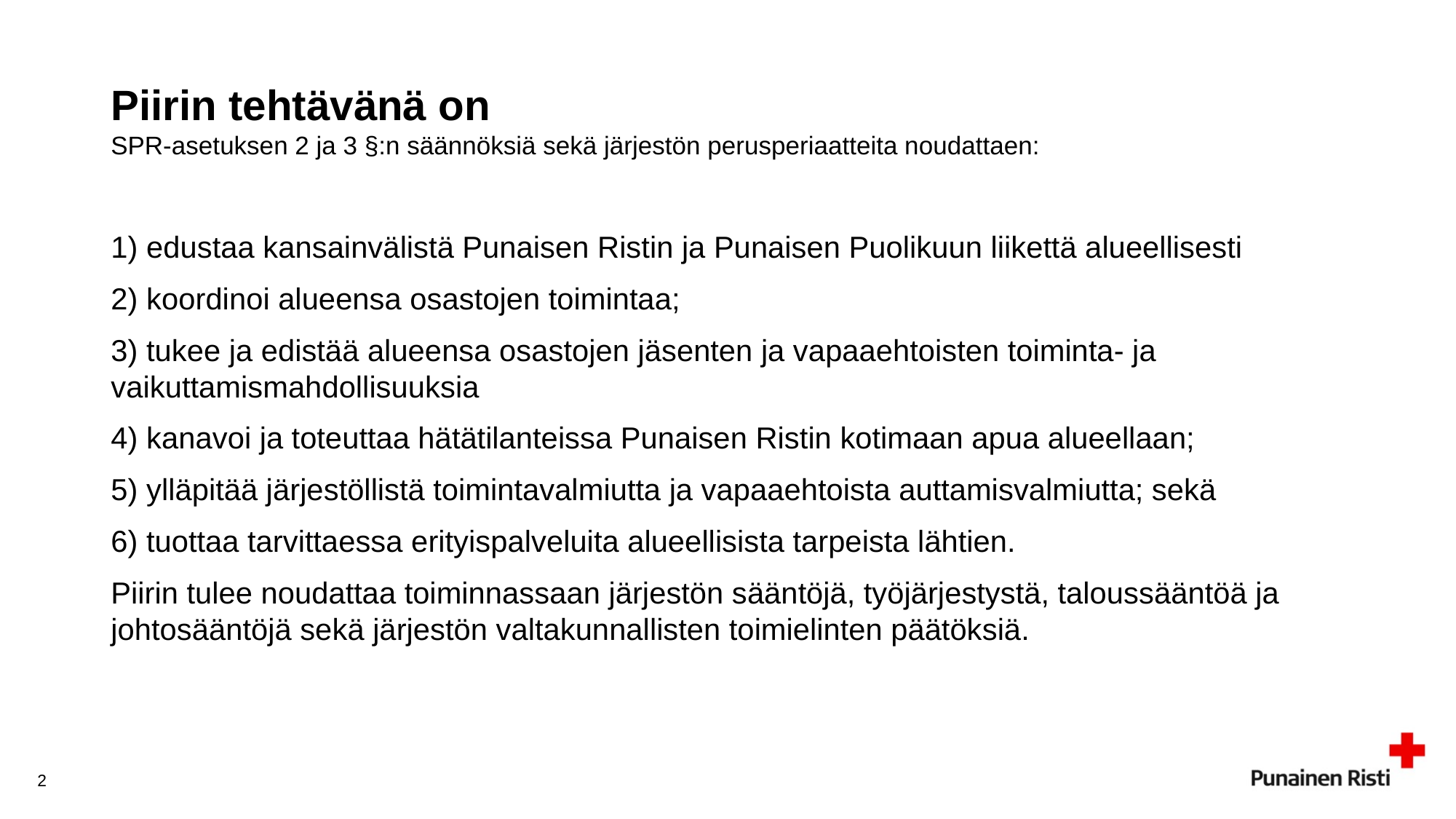

# Piirin tehtävänä on SPR-asetuksen 2 ja 3 §:n säännöksiä sekä järjestön perusperiaatteita noudattaen:
1) edustaa kansainvälistä Punaisen Ristin ja Punaisen Puolikuun liikettä alueellisesti
2) koordinoi alueensa osastojen toimintaa;
3) tukee ja edistää alueensa osastojen jäsenten ja vapaaehtoisten toiminta- ja vaikuttamismahdollisuuksia
4) kanavoi ja toteuttaa hätätilanteissa Punaisen Ristin kotimaan apua alueellaan;
5) ylläpitää järjestöllistä toimintavalmiutta ja vapaaehtoista auttamisvalmiutta; sekä
6) tuottaa tarvittaessa erityispalveluita alueellisista tarpeista lähtien.
Piirin tulee noudattaa toiminnassaan järjestön sääntöjä, työjärjestystä, taloussääntöä ja johtosääntöjä sekä järjestön valtakunnallisten toimielinten päätöksiä.